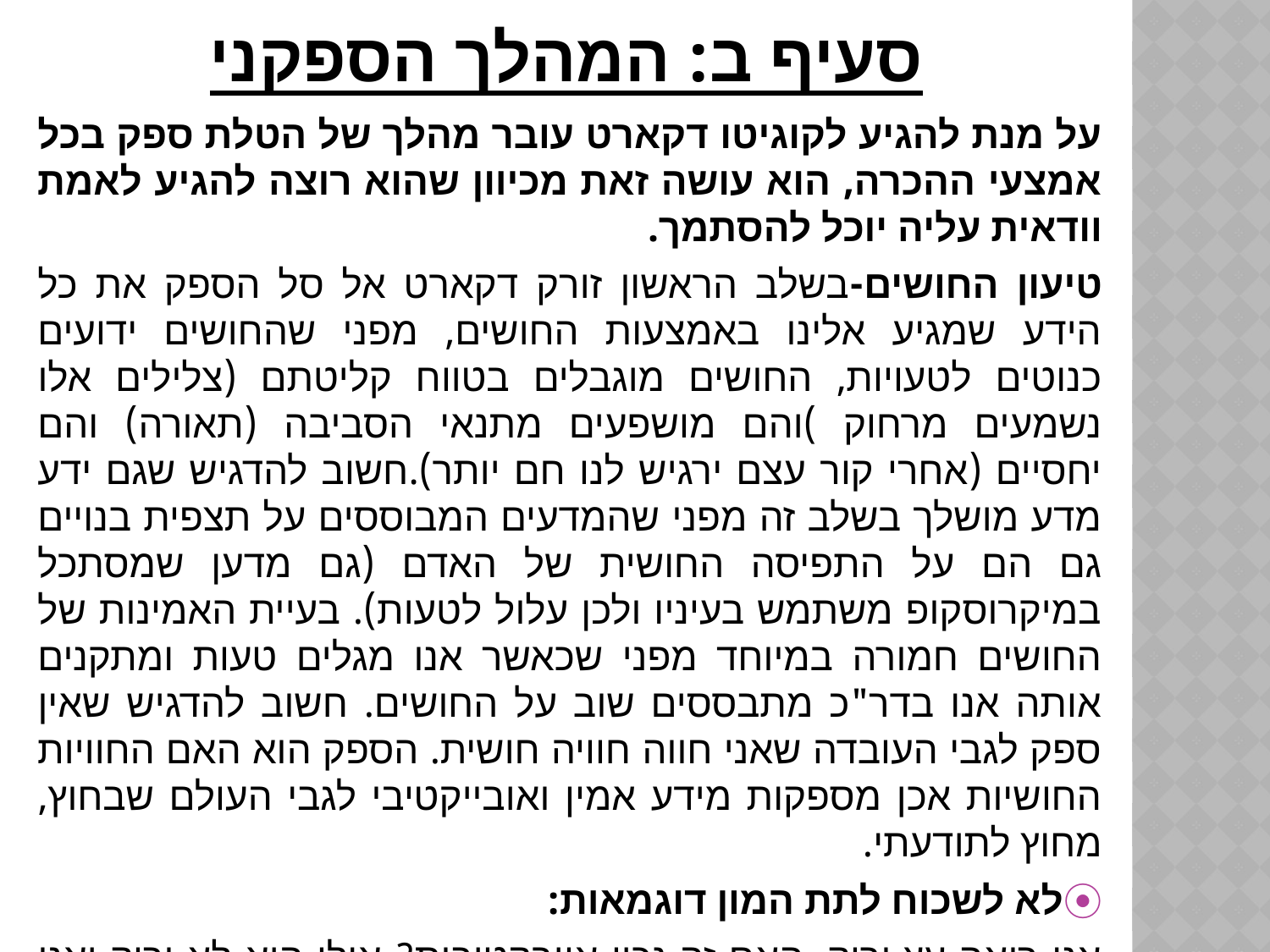

סעיף ב: המהלך הספקני
על מנת להגיע לקוגיטו דקארט עובר מהלך של הטלת ספק בכל אמצעי ההכרה, הוא עושה זאת מכיוון שהוא רוצה להגיע לאמת וודאית עליה יוכל להסתמך.
טיעון החושים-בשלב הראשון זורק דקארט אל סל הספק את כל הידע שמגיע אלינו באמצעות החושים, מפני שהחושים ידועים כנוטים לטעויות, החושים מוגבלים בטווח קליטתם (צלילים אלו נשמעים מרחוק )והם מושפעים מתנאי הסביבה (תאורה) והם יחסיים (אחרי קור עצם ירגיש לנו חם יותר).חשוב להדגיש שגם ידע מדע מושלך בשלב זה מפני שהמדעים המבוססים על תצפית בנויים גם הם על התפיסה החושית של האדם (גם מדען שמסתכל במיקרוסקופ משתמש בעיניו ולכן עלול לטעות). בעיית האמינות של החושים חמורה במיוחד מפני שכאשר אנו מגלים טעות ומתקנים אותה אנו בדר"כ מתבססים שוב על החושים. חשוב להדגיש שאין ספק לגבי העובדה שאני חווה חוויה חושית. הספק הוא האם החוויות החושיות אכן מספקות מידע אמין ואובייקטיבי לגבי העולם שבחוץ, מחוץ לתודעתי.
לא לשכוח לתת המון דוגמאות:
אני רואה עץ ירוק. האם זה נכון אוובקטיבית? אולי הוא לא ירוק ואני עיוורת צבעים ?